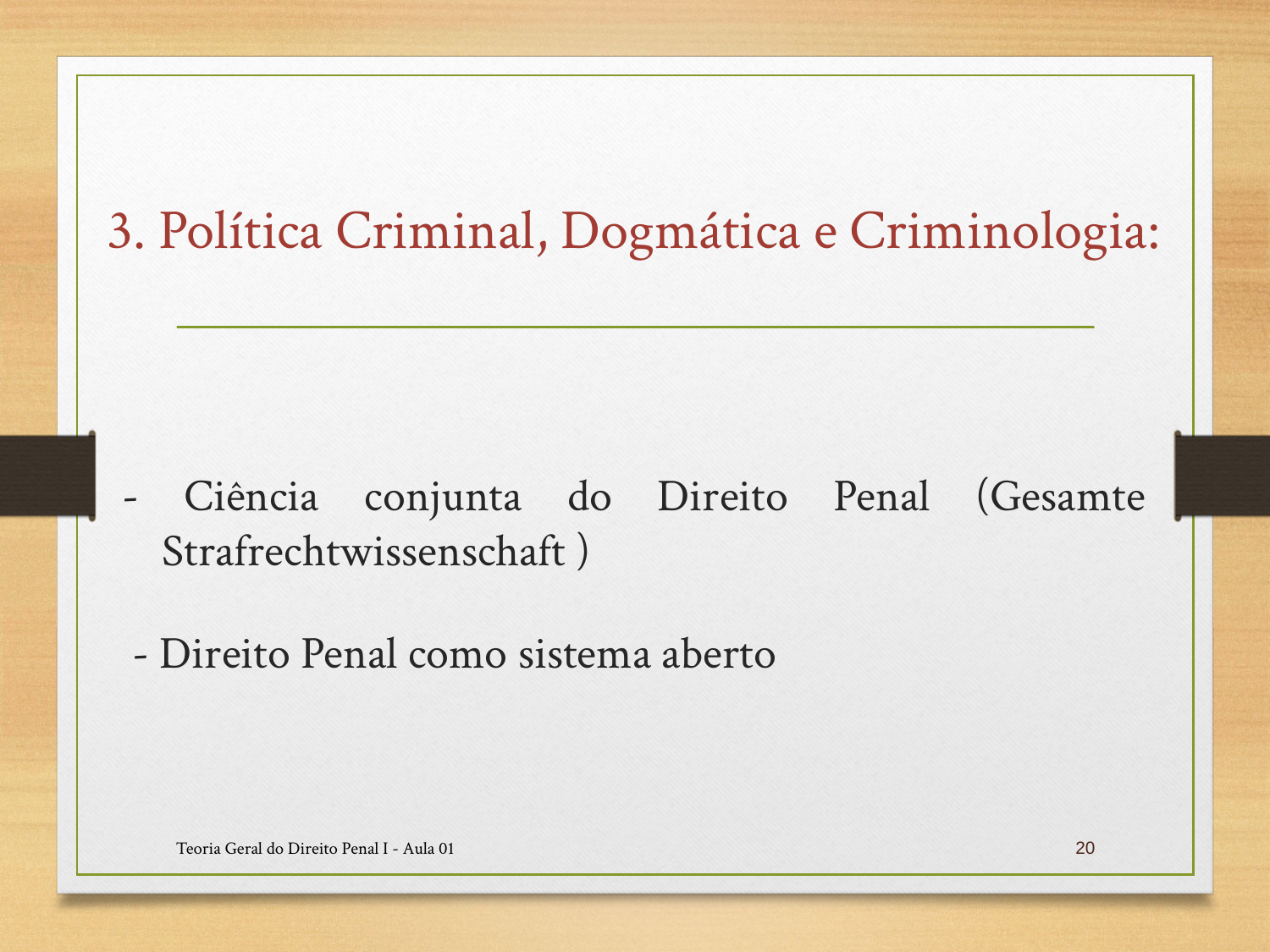

# 3. Política Criminal, Dogmática e Criminologia:

- Ciência conjunta do Direito Penal (Gesamte Strafrechtwissenschaft )

 - Direito Penal como sistema aberto
Teoria Geral do Direito Penal I - Aula 01
20